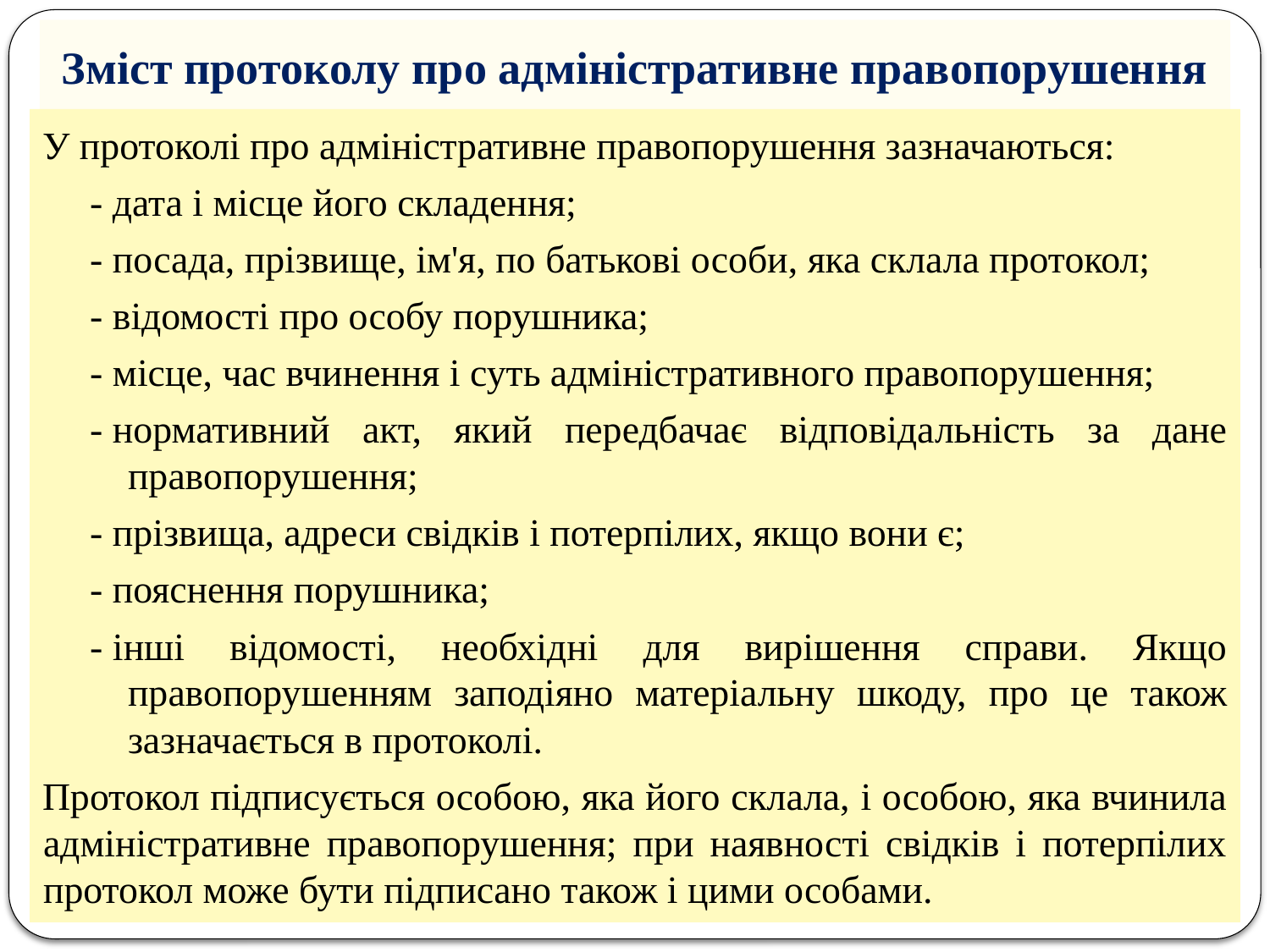

# Зміст протоколу про адміністративне правопорушення
У протоколі про адміністративне правопорушення зазначаються:
- дата і місце його складення;
- посада, прізвище, ім'я, по батькові особи, яка склала протокол;
- відомості про особу порушника;
- місце, час вчинення і суть адміністративного правопорушення;
- нормативний акт, який передбачає відповідальність за дане правопорушення;
- прізвища, адреси свідків і потерпілих, якщо вони є;
- пояснення порушника;
- інші відомості, необхідні для вирішення справи. Якщо правопорушенням заподіяно матеріальну шкоду, про це також зазначається в протоколі.
Протокол підписується особою, яка його склала, і особою, яка вчинила адміністративне правопорушення; при наявності свідків і потерпілих протокол може бути підписано також і цими особами.